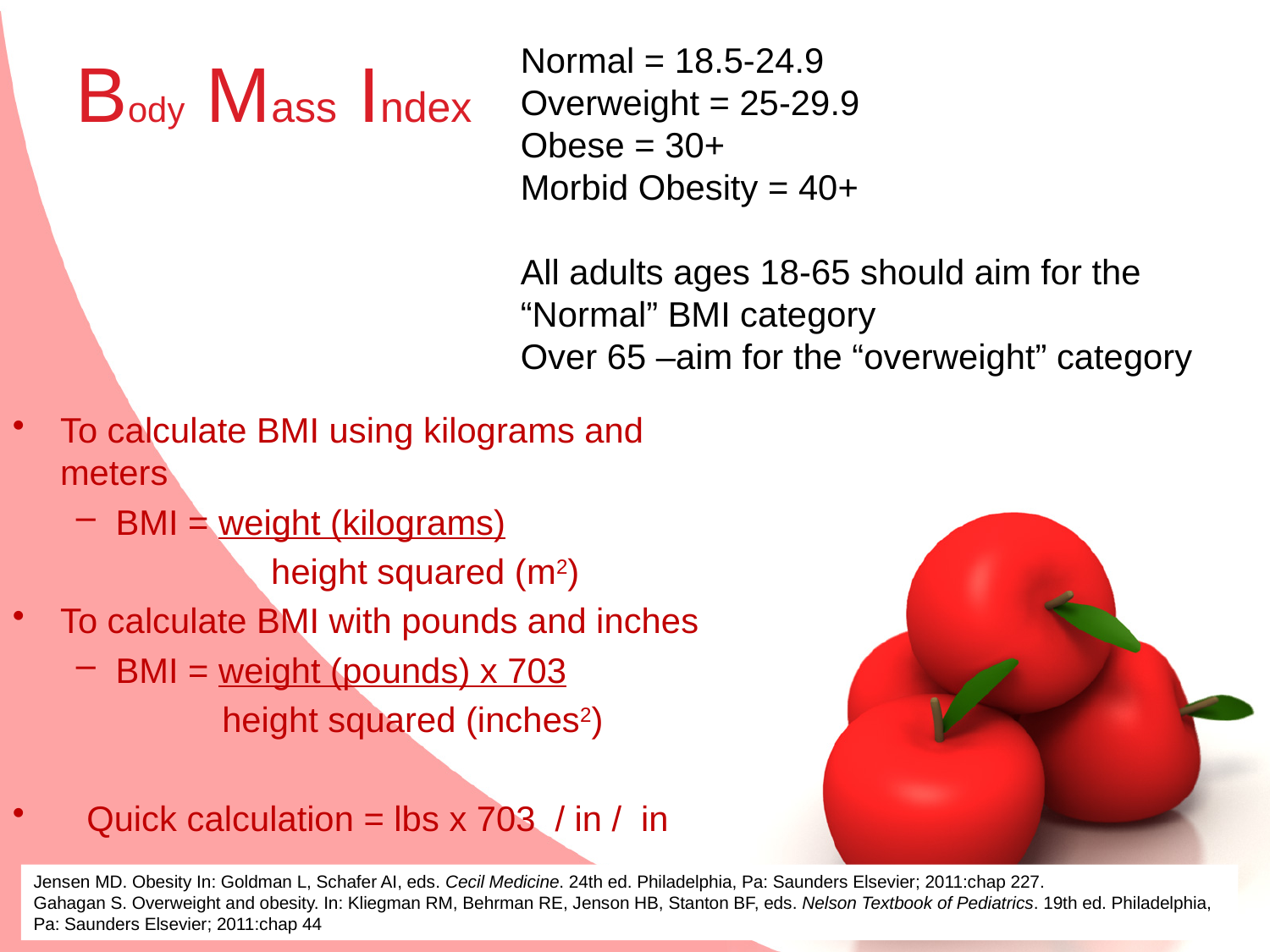

Normal = 18.5-24.9
Overweight = 25-29.9
Obese = 30+
Morbid Obesity = 40+

All adults ages 18-65 should aim for the “Normal” BMI category
Over 65 –aim for the “overweight” category
Body Mass Index

To calculate BMI using kilograms and meters
BMI = weight (kilograms)
       height squared (m2)
To calculate BMI with pounds and inches
BMI = weight (pounds) x 703
               height squared (inches2)

Quick calculation = lbs x 703  / in /  in

Jensen MD. Obesity In: Goldman L, Schafer AI, eds. Cecil Medicine. 24th ed. Philadelphia, Pa: Saunders Elsevier; 2011:chap 227.
Gahagan S. Overweight and obesity. In: Kliegman RM, Behrman RE, Jenson HB, Stanton BF, eds. Nelson Textbook of Pediatrics. 19th ed. Philadelphia, Pa: Saunders Elsevier; 2011:chap 44